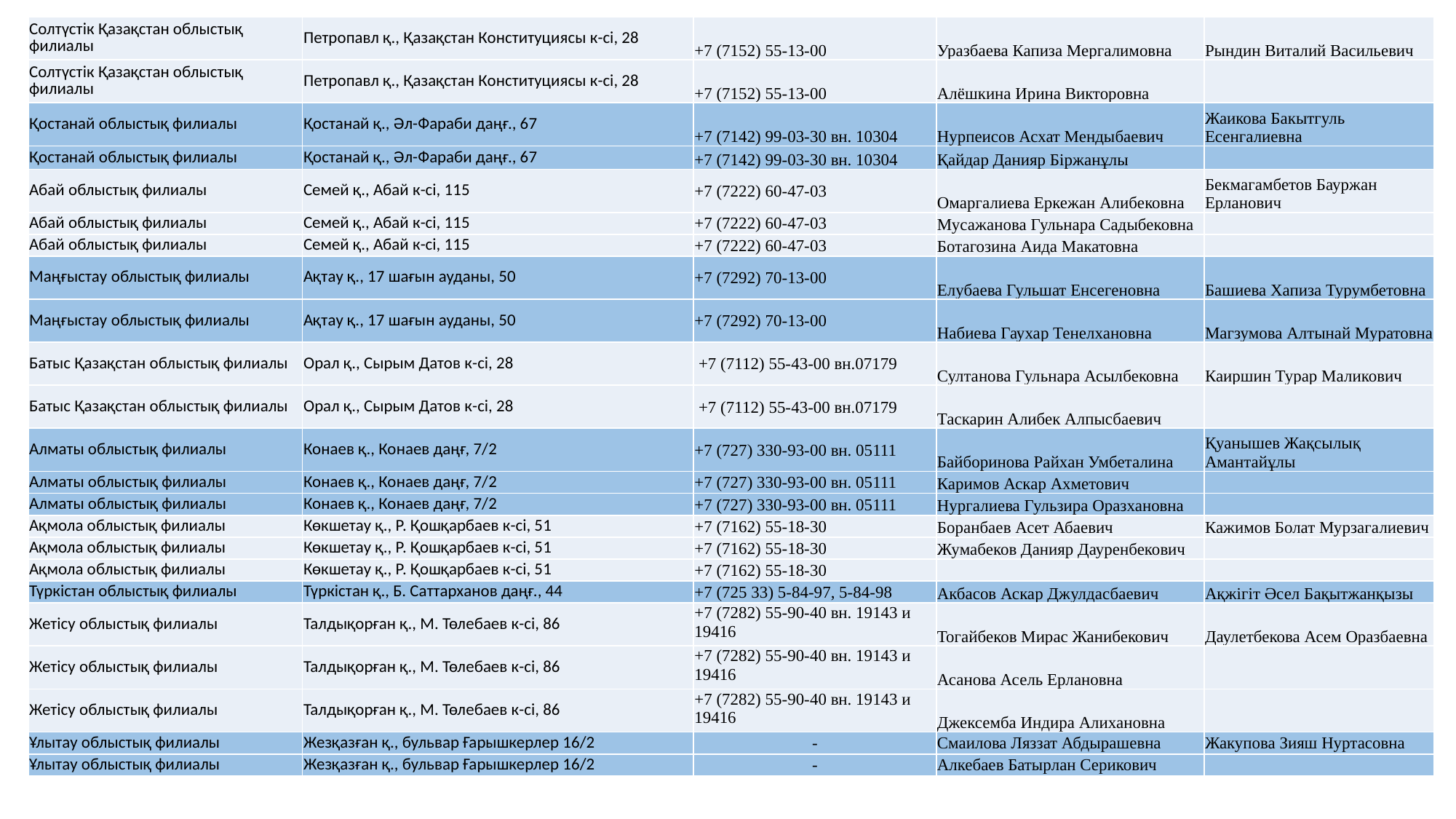

| Солтүстік Қазақстан облыстық филиалы | Петропавл қ., Қазақстан Конституциясы к-сі, 28 | +7 (7152) 55-13-00 | Уразбаева Капиза Мергалимовна | Рындин Виталий Васильевич |
| --- | --- | --- | --- | --- |
| Солтүстік Қазақстан облыстық филиалы | Петропавл қ., Қазақстан Конституциясы к-сі, 28 | +7 (7152) 55-13-00 | Алёшкина Ирина Викторовна |  |
| Қостанай облыстық филиалы | Қостанай қ., Əл-Фараби даңғ., 67 | +7 (7142) 99-03-30 вн. 10304 | Нурпеисов Асхат Мендыбаевич | Жаикова Бакытгуль Есенгалиевна |
| Қостанай облыстық филиалы | Қостанай қ., Əл-Фараби даңғ., 67 | +7 (7142) 99-03-30 вн. 10304 | Қайдар Данияр Біржанұлы |  |
| Абай облыстық филиалы | Семей қ., Абай к-сі, 115 | +7 (7222) 60-47-03 | Омаргалиева Еркежан Алибековна | Бекмагамбетов Бауржан Ерланович |
| Абай облыстық филиалы | Семей қ., Абай к-сі, 115 | +7 (7222) 60-47-03 | Мусажанова Гульнара Садыбековна |  |
| Абай облыстық филиалы | Семей қ., Абай к-сі, 115 | +7 (7222) 60-47-03 | Ботагозина Аида Макатовна |  |
| Маңғыстау облыстық филиалы | Ақтау қ., 17 шағын ауданы, 50 | +7 (7292) 70-13-00 | Елубаева Гульшат Енсегеновна | Башиева Хапиза Турумбетовна |
| Маңғыстау облыстық филиалы | Ақтау қ., 17 шағын ауданы, 50 | +7 (7292) 70-13-00 | Набиева Гаухар Тенелхановна | Магзумова Алтынай Муратовна |
| Батыс Қазақстан облыстық филиалы | Орал қ., Сырым Датов к-сі, 28 | +7 (7112) 55-43-00 вн.07179 | Султанова Гульнара Асылбековна | Каиршин Турар Маликович |
| Батыс Қазақстан облыстық филиалы | Орал қ., Сырым Датов к-сі, 28 | +7 (7112) 55-43-00 вн.07179 | Таскарин Алибек Алпысбаевич |  |
| Алматы облыстық филиалы | Конаев қ., Конаев даңғ, 7/2 | +7 (727) 330-93-00 вн. 05111 | Байборинова Райхан Умбеталина | Қуанышев Жақсылық Амантайұлы |
| Алматы облыстық филиалы | Конаев қ., Конаев даңғ, 7/2 | +7 (727) 330-93-00 вн. 05111 | Каримов Аскар Ахметович |  |
| Алматы облыстық филиалы | Конаев қ., Конаев даңғ, 7/2 | +7 (727) 330-93-00 вн. 05111 | Нургалиева Гульзира Оразхановна |  |
| Ақмола облыстық филиалы | Көкшетау қ., Р. Қошқарбаев к-сі, 51 | +7 (7162) 55-18-30 | Боранбаев Асет Абаевич | Кажимов Болат Мурзагалиевич |
| Ақмола облыстық филиалы | Көкшетау қ., Р. Қошқарбаев к-сі, 51 | +7 (7162) 55-18-30 | Жумабеков Данияр Дауренбекович |  |
| Ақмола облыстық филиалы | Көкшетау қ., Р. Қошқарбаев к-сі, 51 | +7 (7162) 55-18-30 |  |  |
| Түркістан облыстық филиалы | Түркістан қ., Б. Саттарханов даңғ., 44 | +7 (725 33) 5-84-97, 5-84-98 | Акбасов Аскар Джулдасбаевич | Ақжігіт Әсел Бақытжанқызы |
| Жетісу облыстық филиалы | Талдықорған қ., М. Төлебаев к-сі, 86 | +7 (7282) 55-90-40 вн. 19143 и 19416 | Тогайбеков Мирас Жанибекович | Даулетбекова Асем Оразбаевна |
| Жетісу облыстық филиалы | Талдықорған қ., М. Төлебаев к-сі, 86 | +7 (7282) 55-90-40 вн. 19143 и 19416 | Асанова Асель Ерлановна |  |
| Жетісу облыстық филиалы | Талдықорған қ., М. Төлебаев к-сі, 86 | +7 (7282) 55-90-40 вн. 19143 и 19416 | Джексемба Индира Алихановна |  |
| Ұлытау облыстық филиалы | Жезқазған қ., бульвар Ғарышкерлер 16/2 | - | Смаилова Ляззат Абдырашевна | Жакупова Зияш Нуртасовна |
| Ұлытау облыстық филиалы | Жезқазған қ., бульвар Ғарышкерлер 16/2 | - | Алкебаев Батырлан Серикович |  |